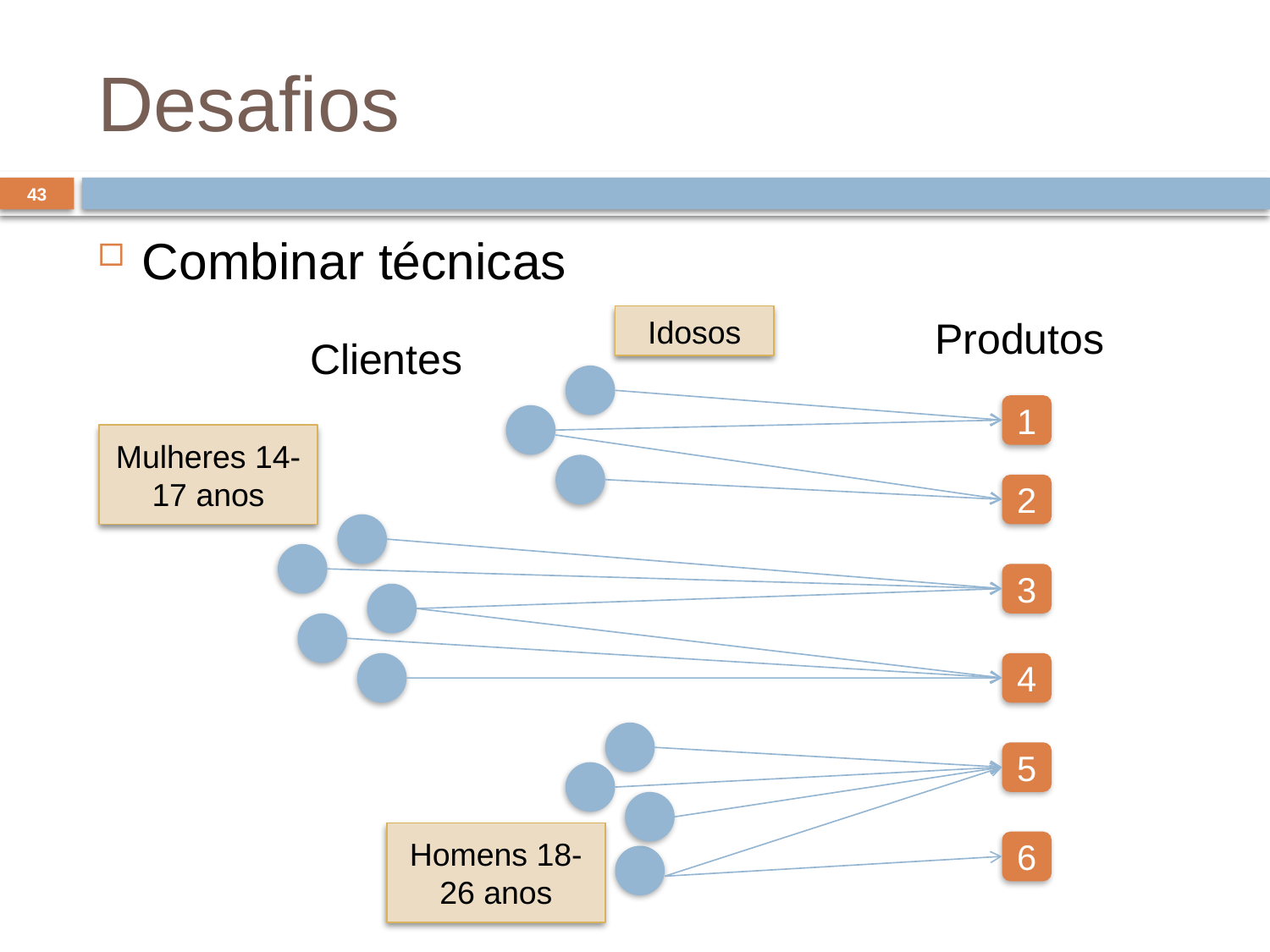

# Desafios
43
Combinar técnicas

Idosos
Produtos
Clientes

1

Mulheres 14-17 anos

2

3

4

5

Homens 18-26 anos
6